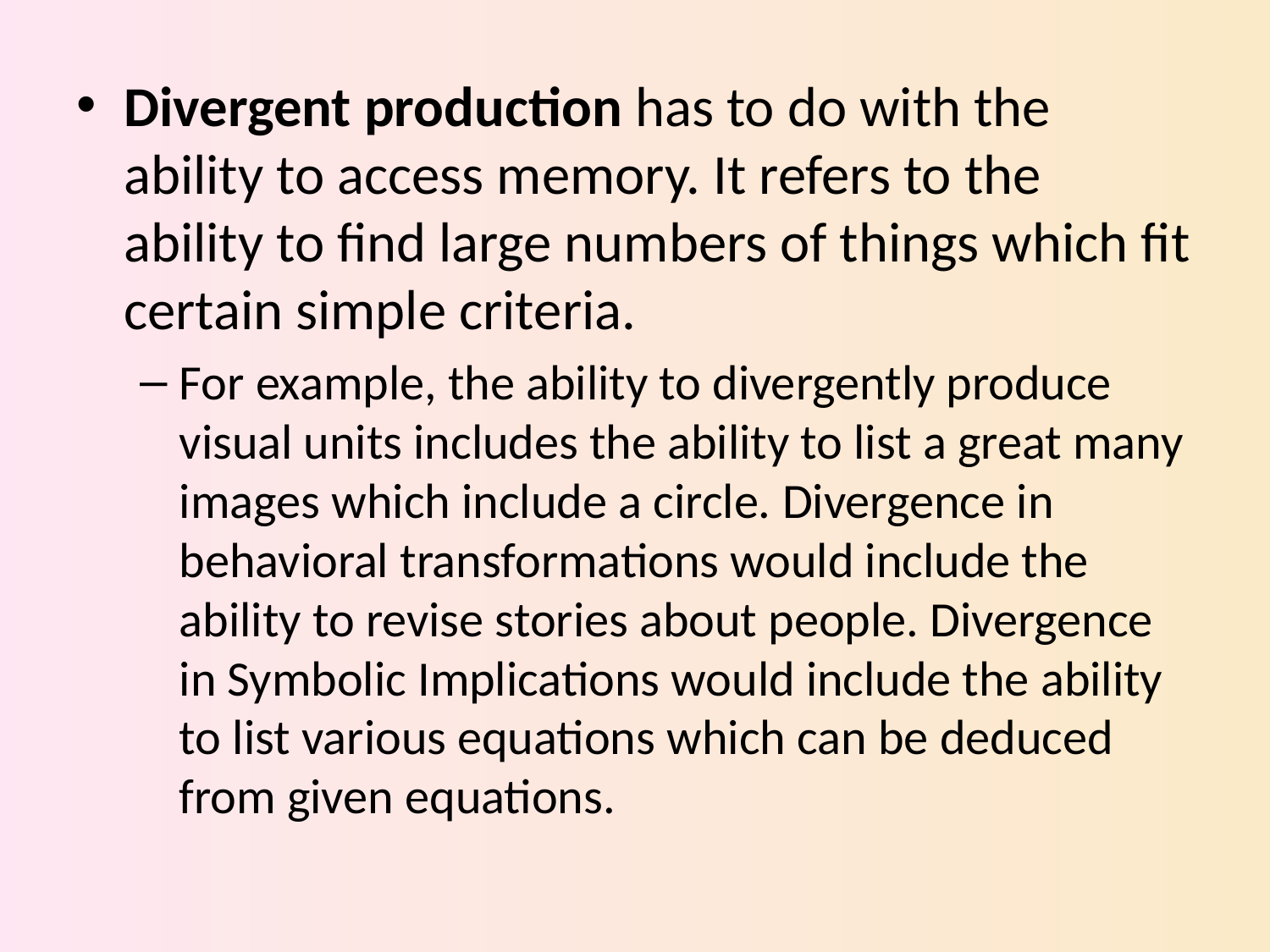

Divergent production has to do with the ability to access memory. It refers to the ability to find large numbers of things which fit certain simple criteria.
For example, the ability to divergently produce visual units includes the ability to list a great many images which include a circle. Divergence in behavioral transformations would include the ability to revise stories about people. Divergence in Symbolic Implications would include the ability to list various equations which can be deduced from given equations.